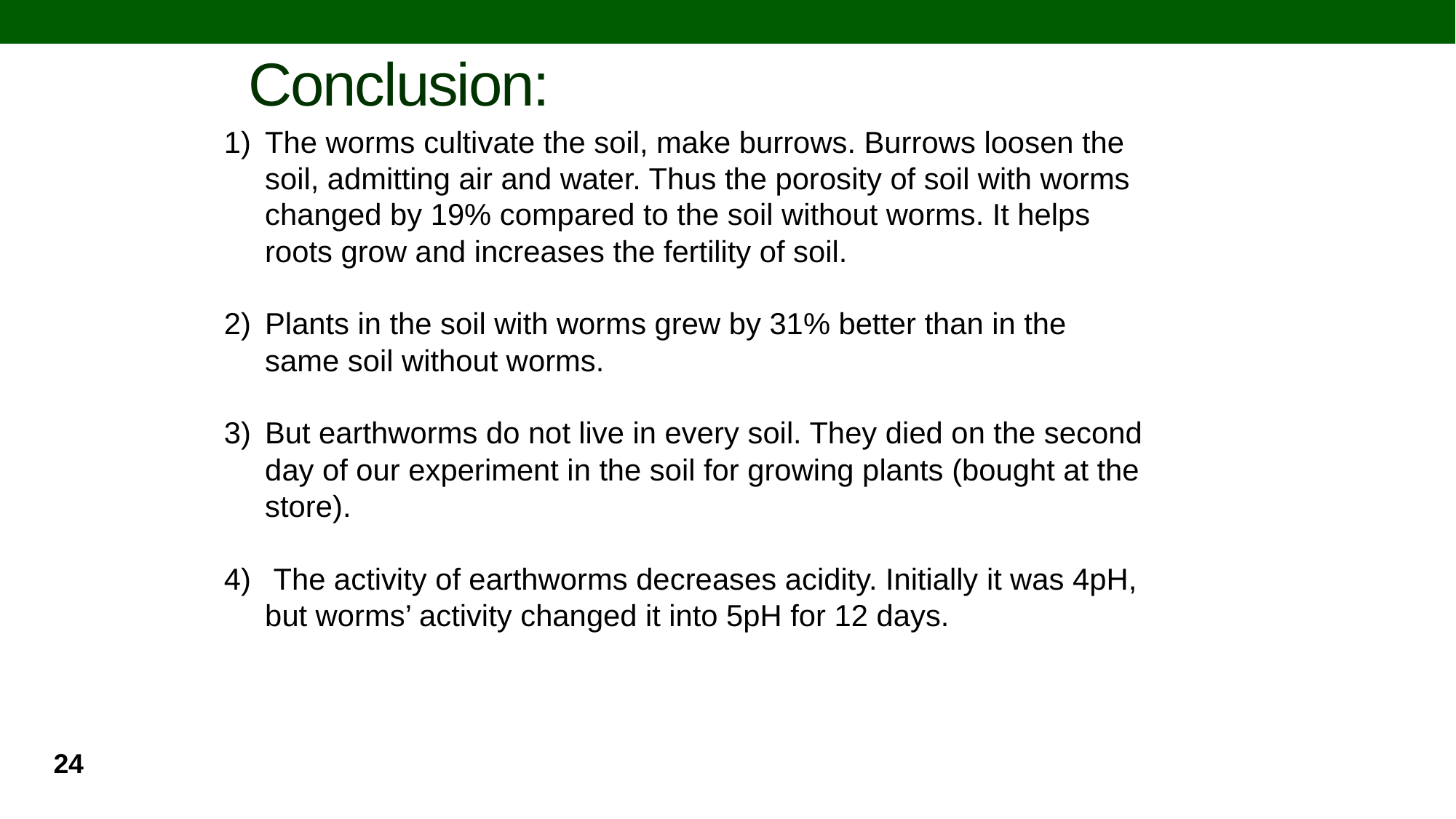

# Conclusion:
The worms cultivate the soil, make burrows. Burrows loosen the soil, admitting air and water. Thus the porosity of soil with worms changed by 19% compared to the soil without worms. It helps roots grow and increases the fertility of soil.

Plants in the soil with worms grew by 31% better than in the same soil without worms.

But earthworms do not live in every soil. They died on the second day of our experiment in the soil for growing plants (bought at the store).

 The activity of earthworms decreases acidity. Initially it was 4pH, but worms’ activity changed it into 5pH for 12 days.

24